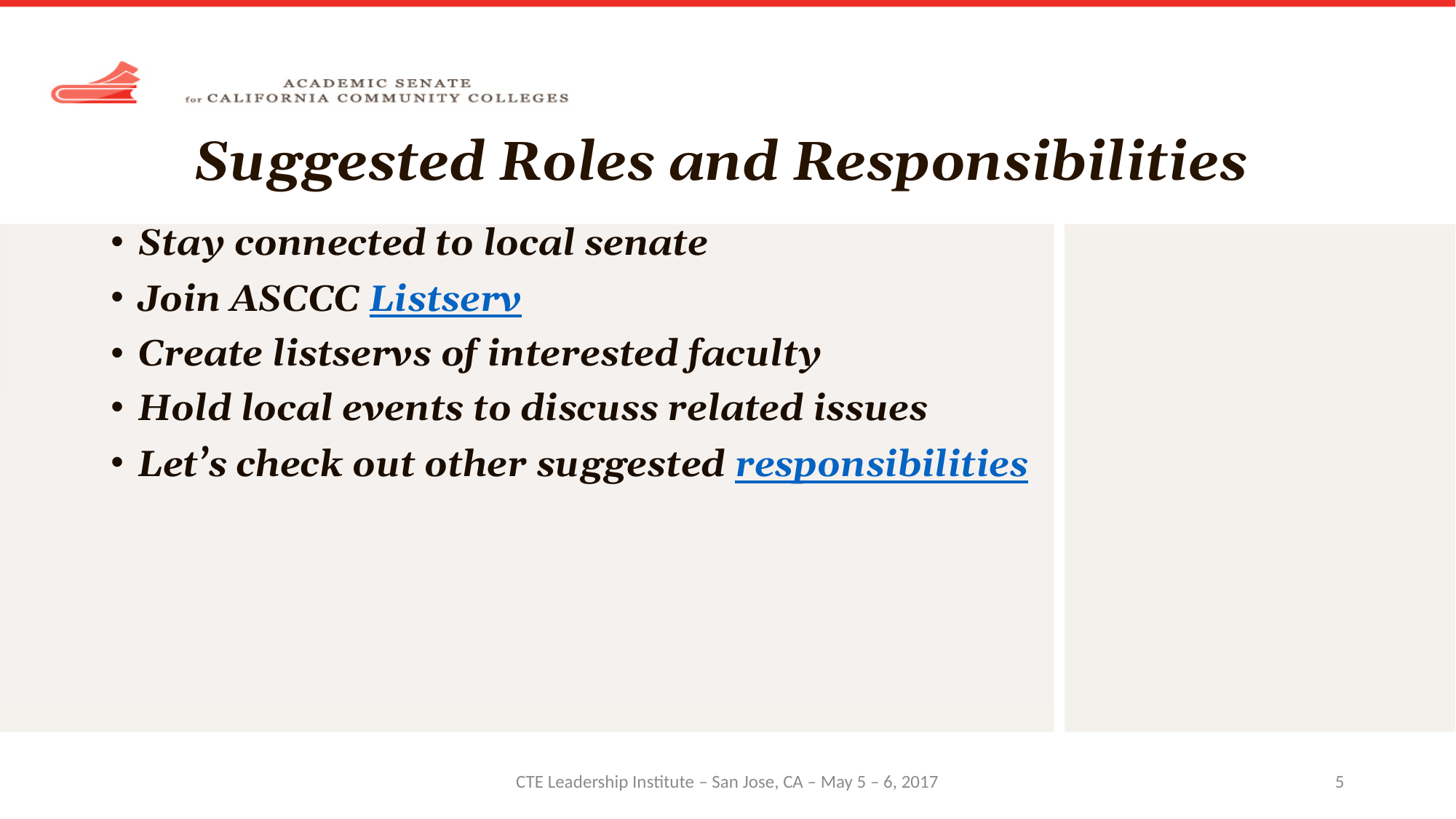

# Suggested Roles and Responsibilities
Stay connected to local senate
Join ASCCC Listserv
Create listservs of interested faculty
Hold local events to discuss related issues
Let’s check out other suggested responsibilities
CTE Leadership Institute – San Jose, CA – May 5 – 6, 2017
5